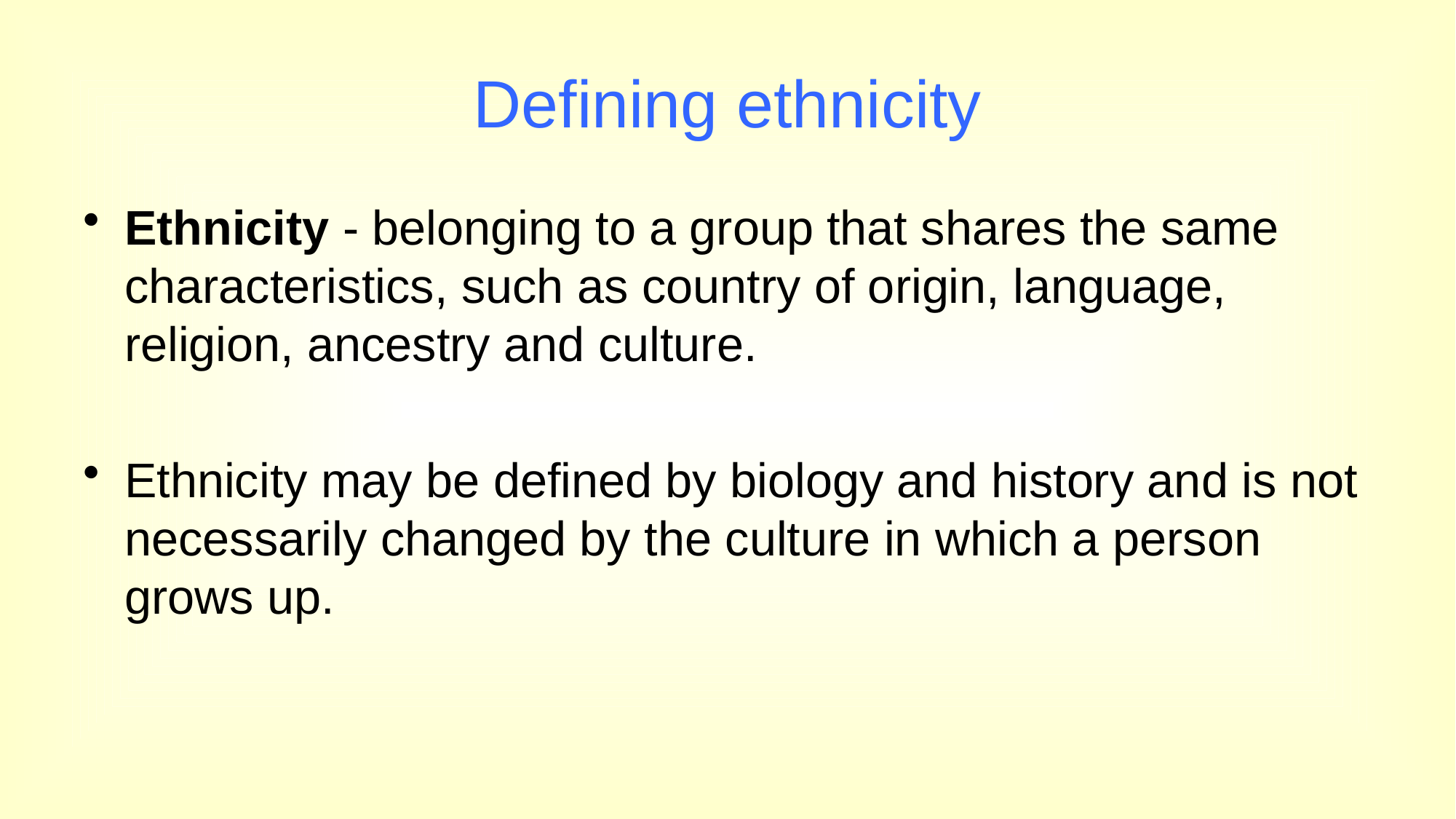

# Defining ethnicity
Ethnicity - belonging to a group that shares the same characteristics, such as country of origin, language, religion, ancestry and culture.

Ethnicity may be defined by biology and history and is not necessarily changed by the culture in which a person grows up.